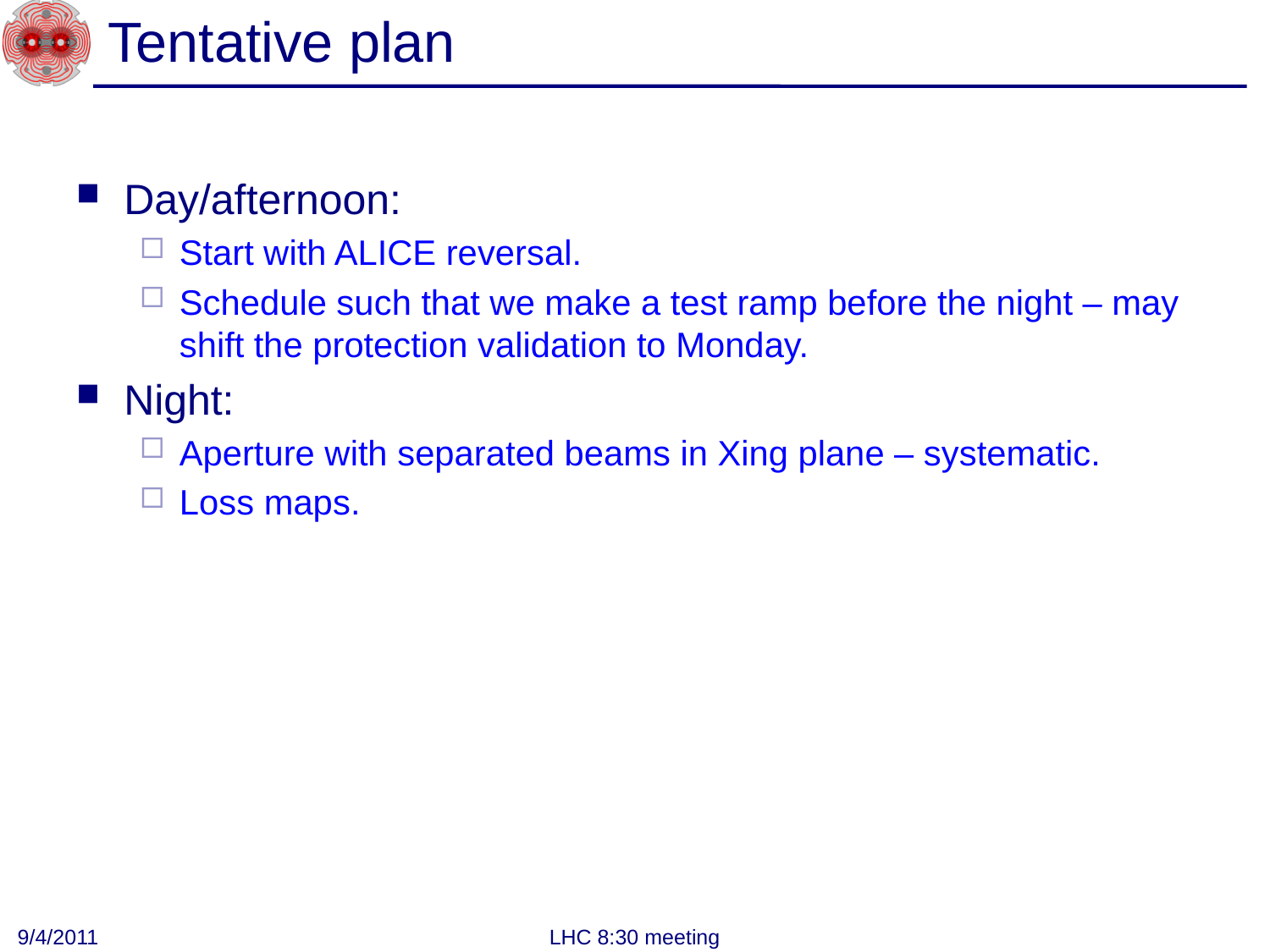

# Tentative plan
Day/afternoon:
Start with ALICE reversal.
Schedule such that we make a test ramp before the night – may shift the protection validation to Monday.
Night:
Aperture with separated beams in Xing plane – systematic.
Loss maps.
9/4/2011
LHC 8:30 meeting